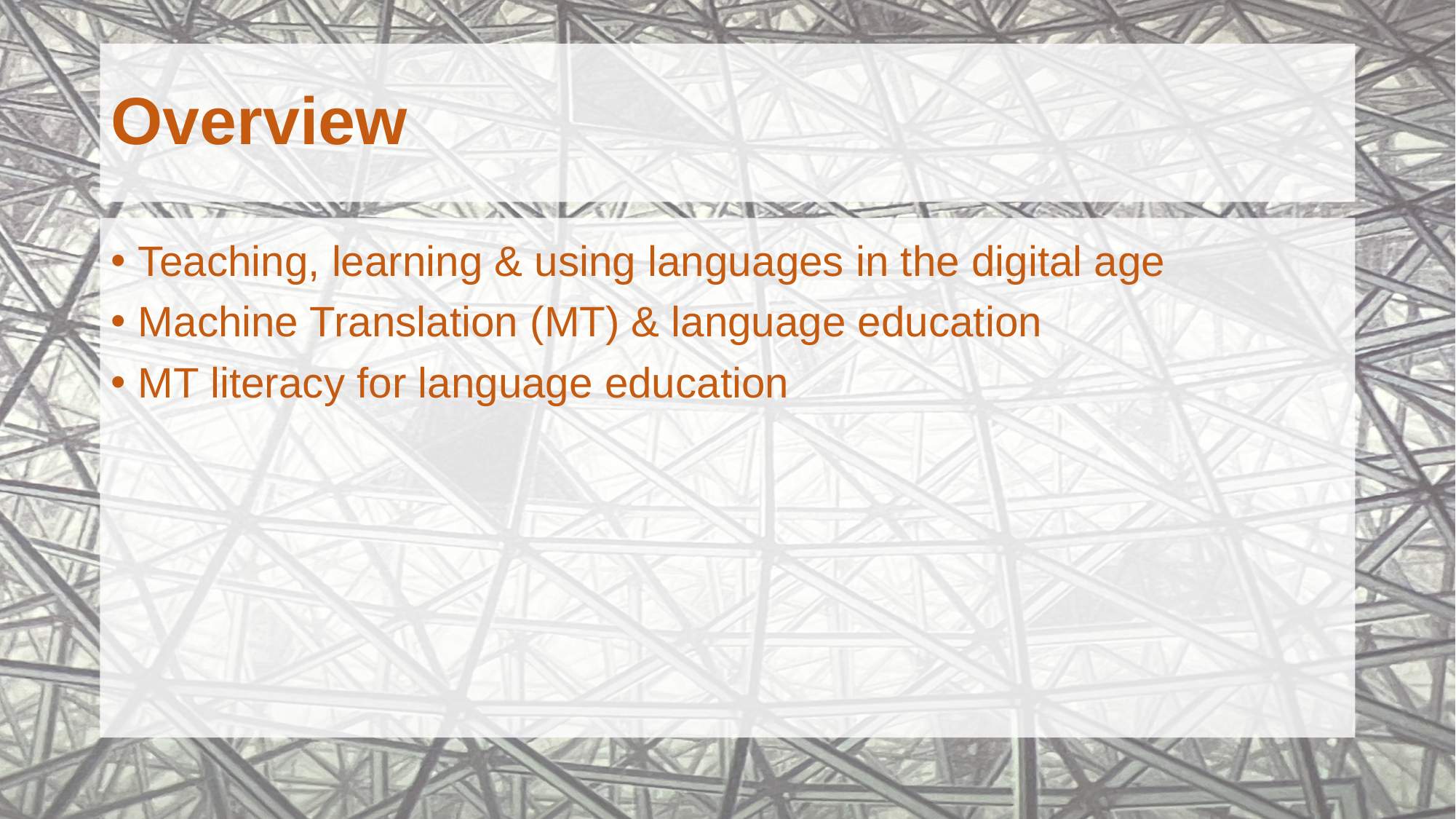

# Overview
Teaching, learning & using languages in the digital age
Machine Translation (MT) & language education
MT literacy for language education